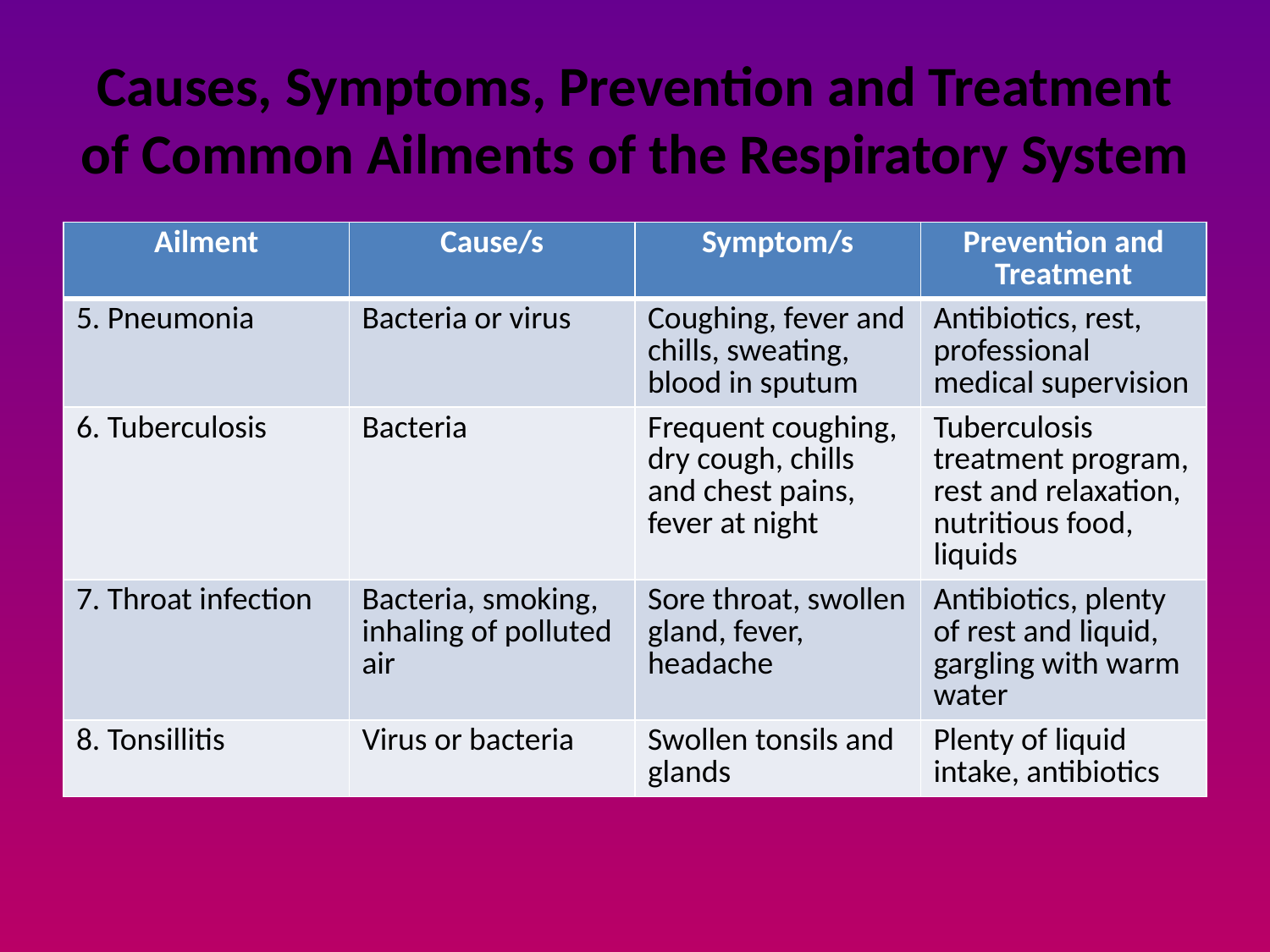

# Causes, Symptoms, Prevention and Treatment of Common Ailments of the Respiratory System
| Ailment | Cause/s | Symptom/s | Prevention and Treatment |
| --- | --- | --- | --- |
| 5. Pneumonia | Bacteria or virus | Coughing, fever and chills, sweating, blood in sputum | Antibiotics, rest, professional medical supervision |
| 6. Tuberculosis | Bacteria | Frequent coughing, dry cough, chills and chest pains, fever at night | Tuberculosis treatment program, rest and relaxation, nutritious food, liquids |
| 7. Throat infection | Bacteria, smoking, inhaling of polluted air | Sore throat, swollen gland, fever, headache | Antibiotics, plenty of rest and liquid, gargling with warm water |
| 8. Tonsillitis | Virus or bacteria | Swollen tonsils and glands | Plenty of liquid intake, antibiotics |